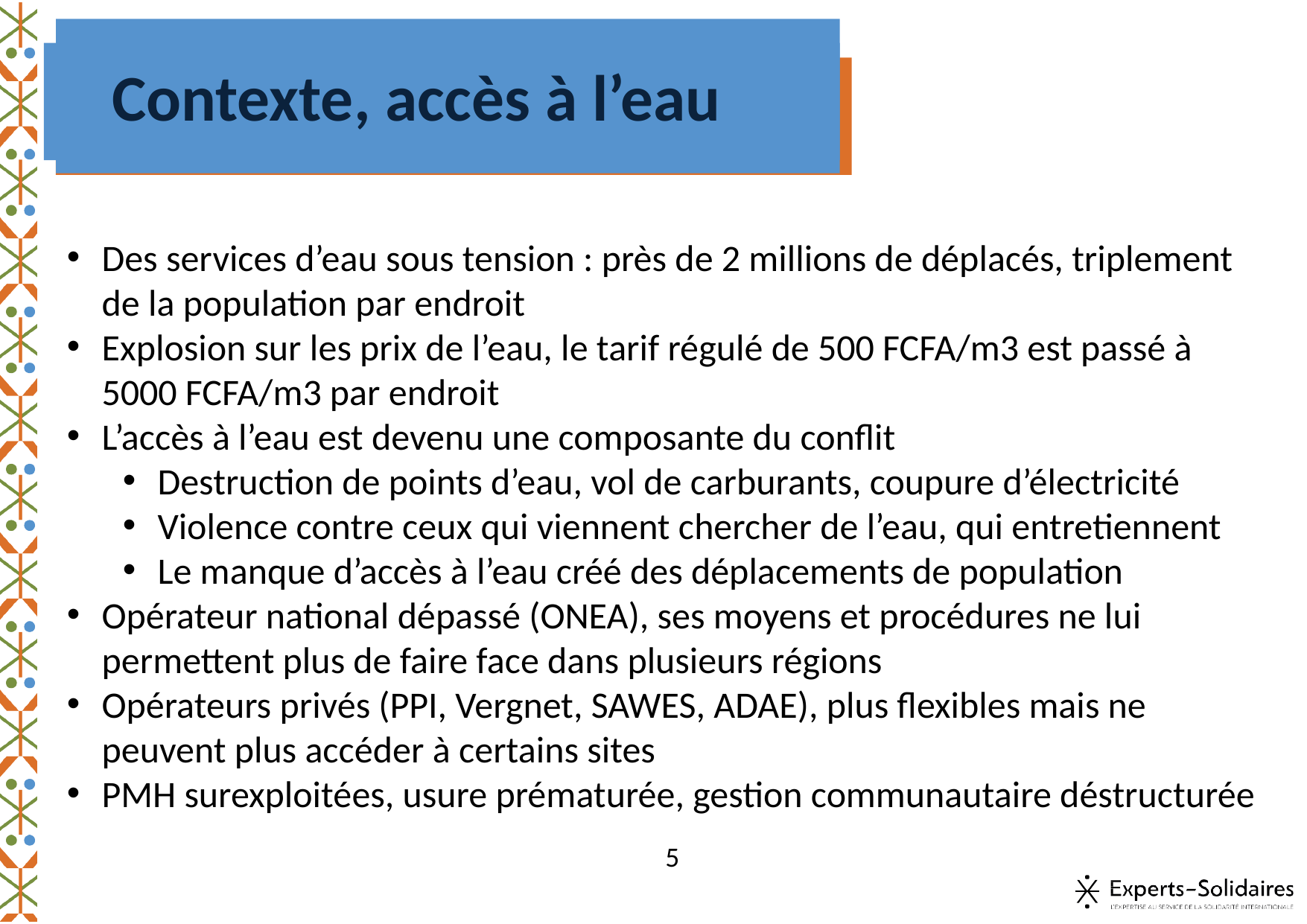

# Contexte, accès à l’eau

Des services d’eau sous tension : près de 2 millions de déplacés, triplement de la population par endroit
Explosion sur les prix de l’eau, le tarif régulé de 500 FCFA/m3 est passé à 5000 FCFA/m3 par endroit
L’accès à l’eau est devenu une composante du conflit
Destruction de points d’eau, vol de carburants, coupure d’électricité
Violence contre ceux qui viennent chercher de l’eau, qui entretiennent
Le manque d’accès à l’eau créé des déplacements de population
Opérateur national dépassé (ONEA), ses moyens et procédures ne lui permettent plus de faire face dans plusieurs régions
Opérateurs privés (PPI, Vergnet, SAWES, ADAE), plus flexibles mais ne peuvent plus accéder à certains sites
PMH surexploitées, usure prématurée, gestion communautaire déstructurée

5